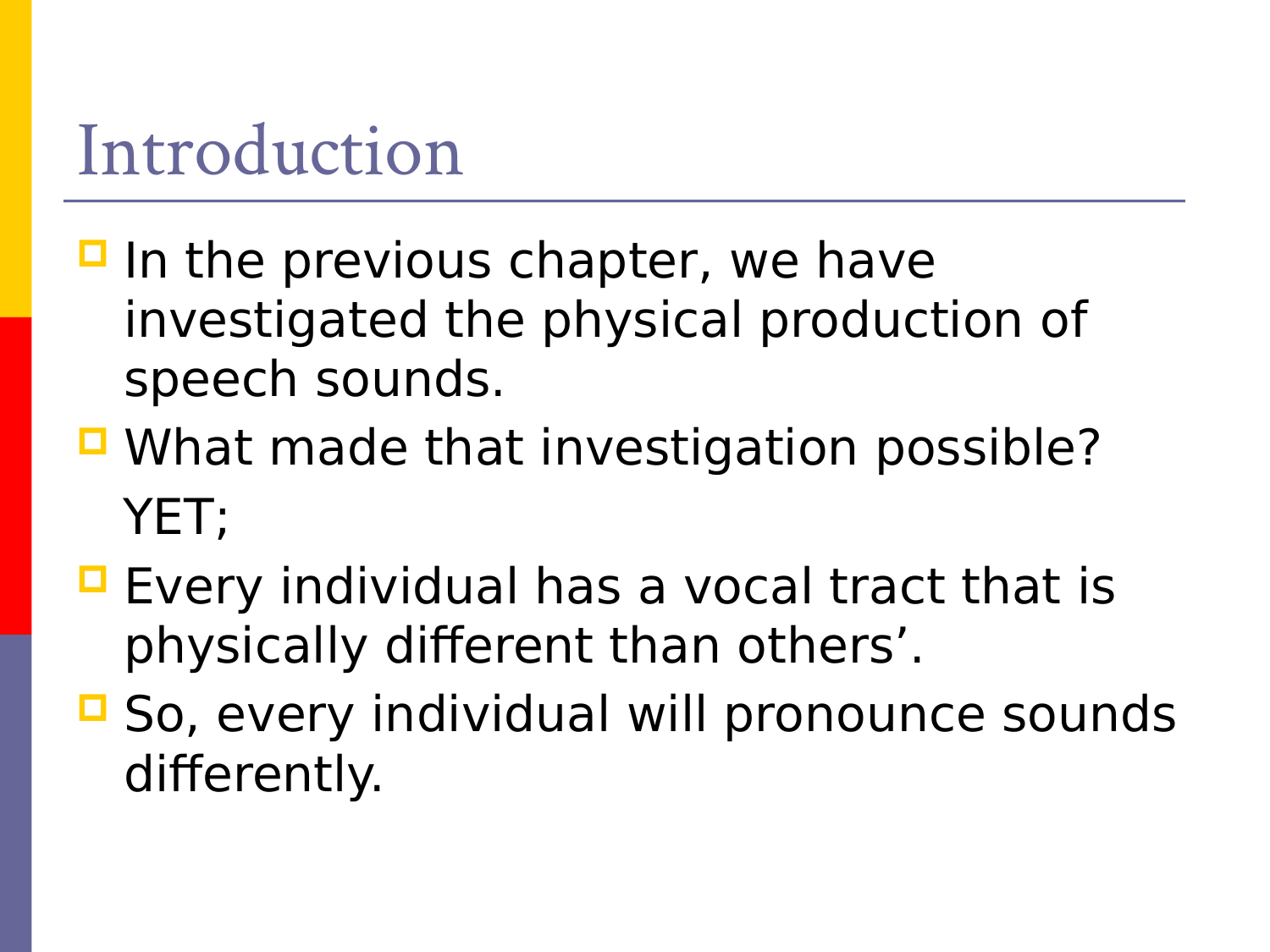

# Introduction
In the previous chapter, we have investigated the physical production of speech sounds.
What made that investigation possible?
   YET;
Every individual has a vocal tract that is physically different than others’.
So, every individual will pronounce sounds differently.